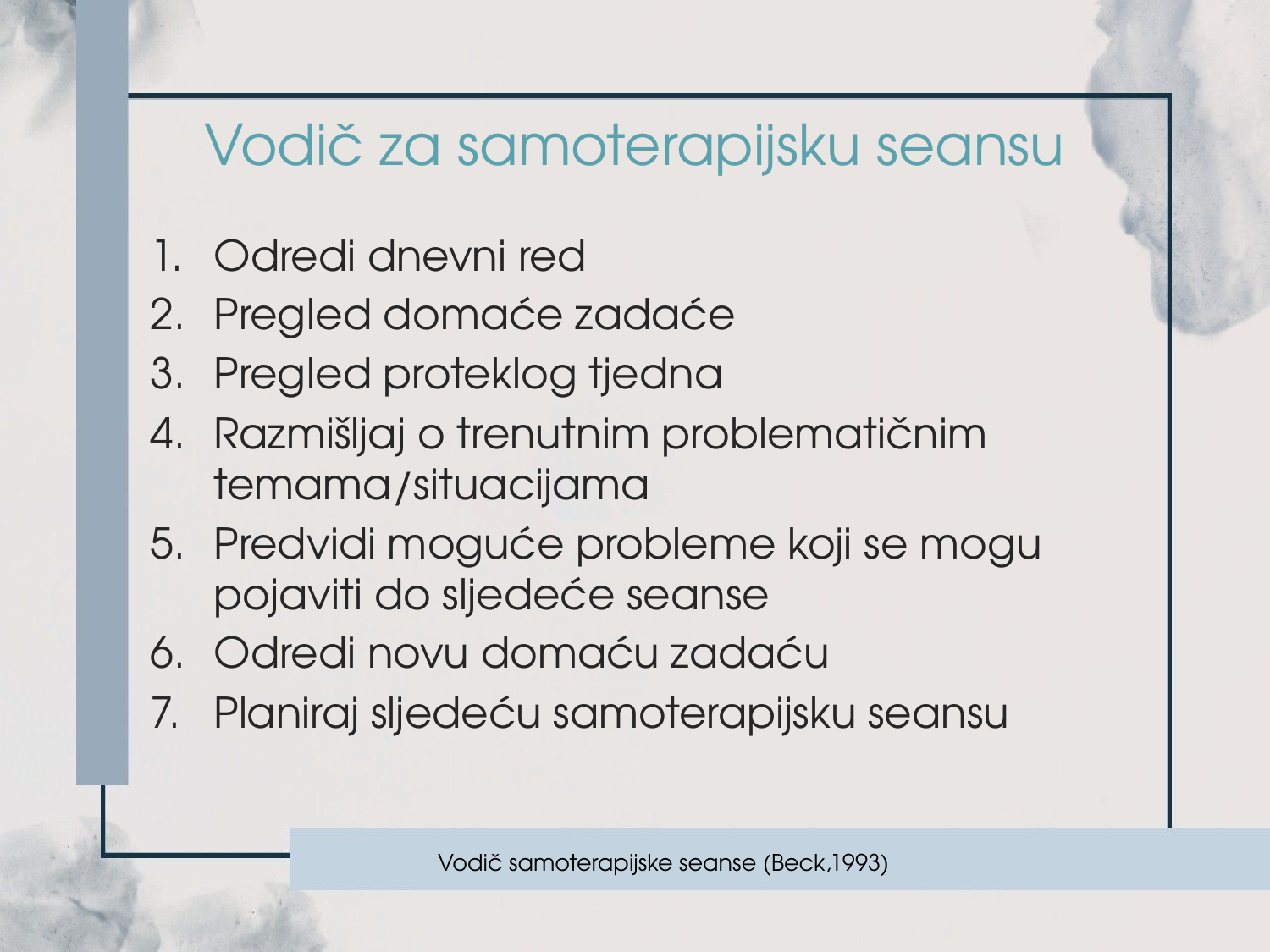

# Vodič za samoterapijsku seansu
Odredi dnevni red
Pregled domaće zadaće
Pregled proteklog tjedna
Razmišljaj o trenutnim problematičnim temama/situacijama
Predvidi moguće probleme koji se mogu pojaviti do sljedeće seanse
Odredi novu domaću zadaću
Planiraj sljedeću samoterapijsku seansu
Vodič samoterapijske seanse (Beck,1993)